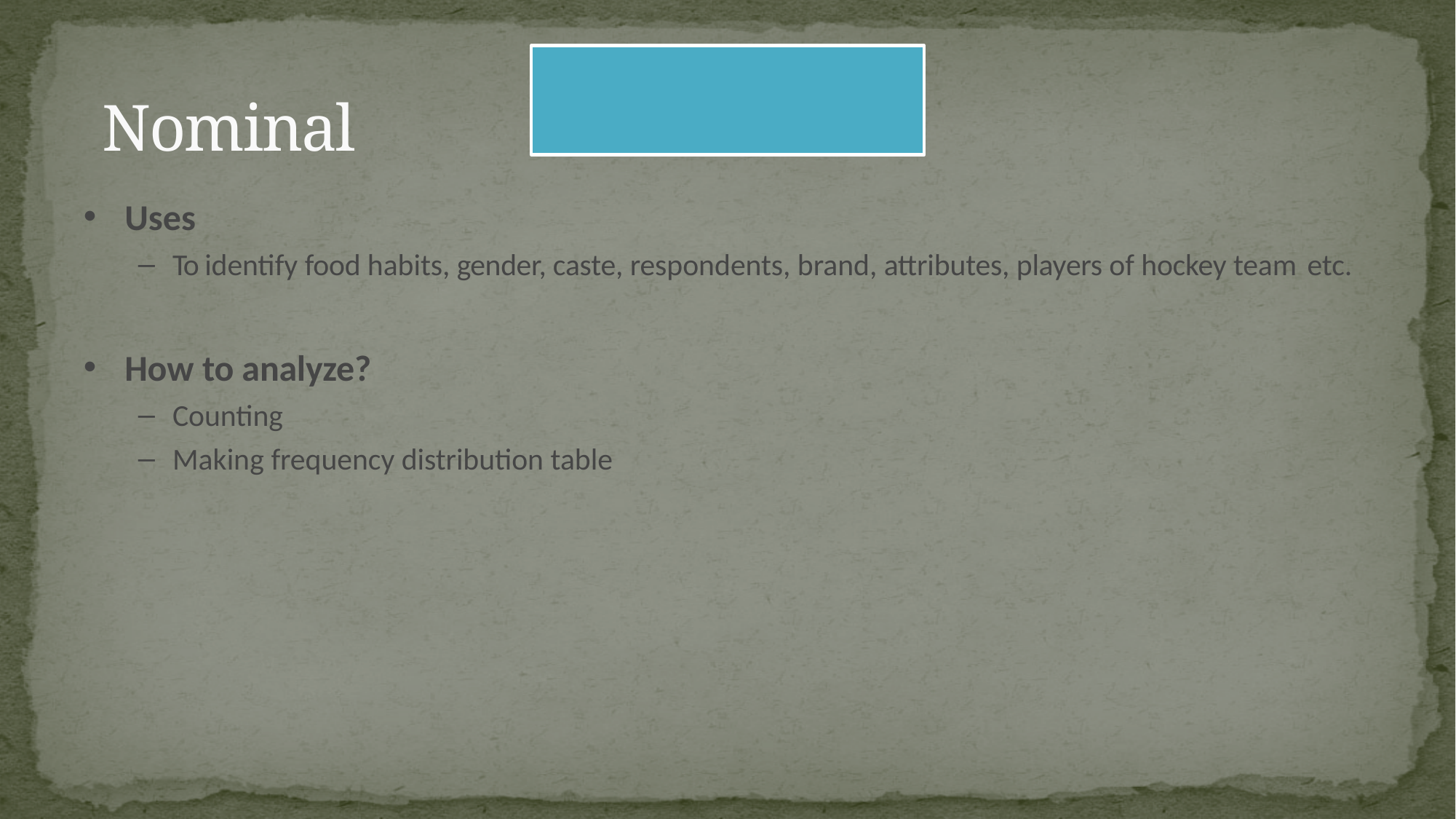

# Nominal

Uses
To identify food habits, gender, caste, respondents, brand, attributes, players of hockey team etc.

How to analyze?
Counting
Making frequency distribution table